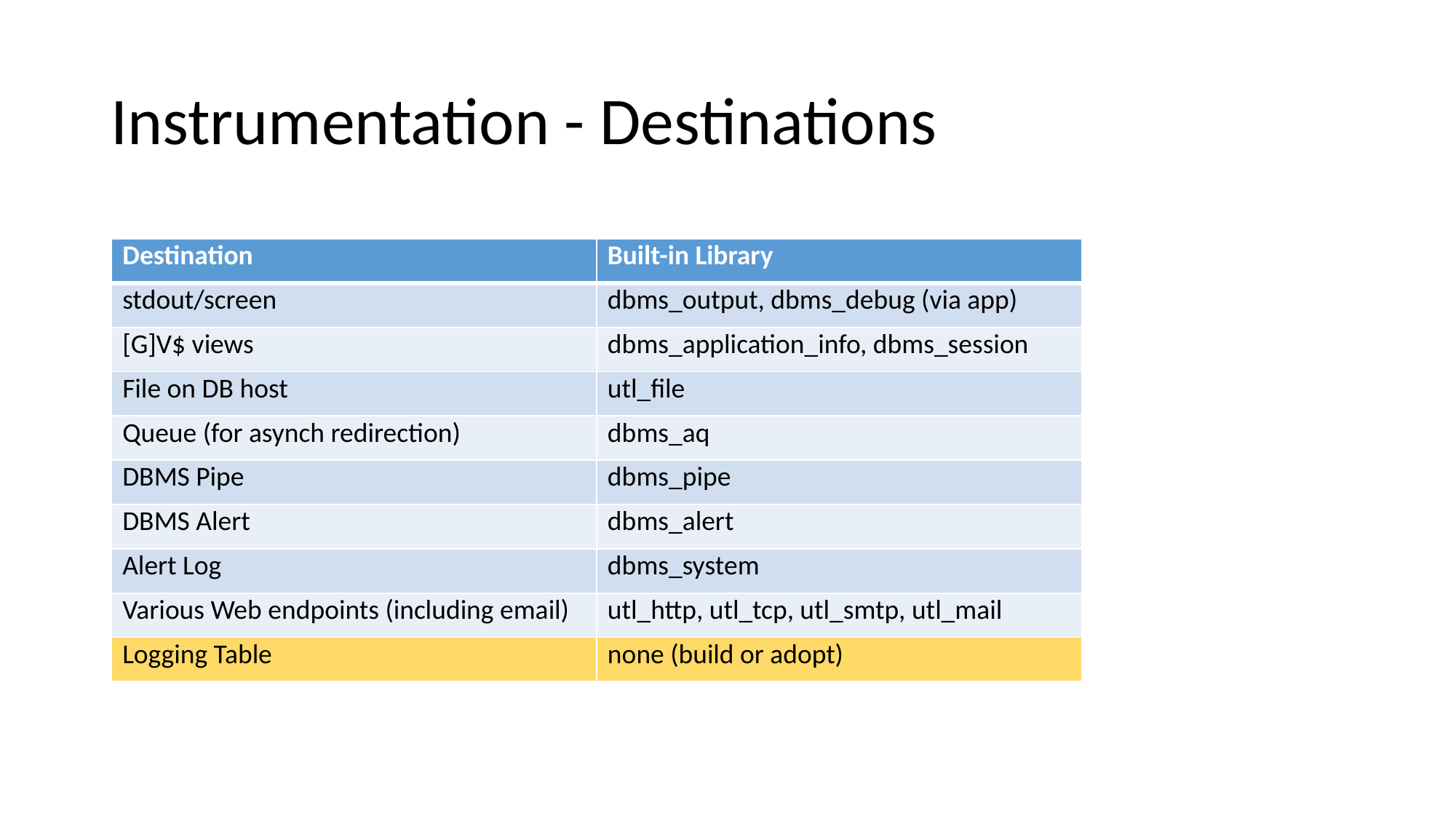

# Instrumentation - Destinations
| Destination | Built-in Library |
| --- | --- |
| stdout/screen | dbms\_output, dbms\_debug (via app) |
| [G]V$ views | dbms\_application\_info, dbms\_session |
| File on DB host | utl\_file |
| Queue (for asynch redirection) | dbms\_aq |
| DBMS Pipe | dbms\_pipe |
| DBMS Alert | dbms\_alert |
| Alert Log | dbms\_system |
| Various Web endpoints (including email) | utl\_http, utl\_tcp, utl\_smtp, utl\_mail |
| Logging Table | none (build or adopt) |